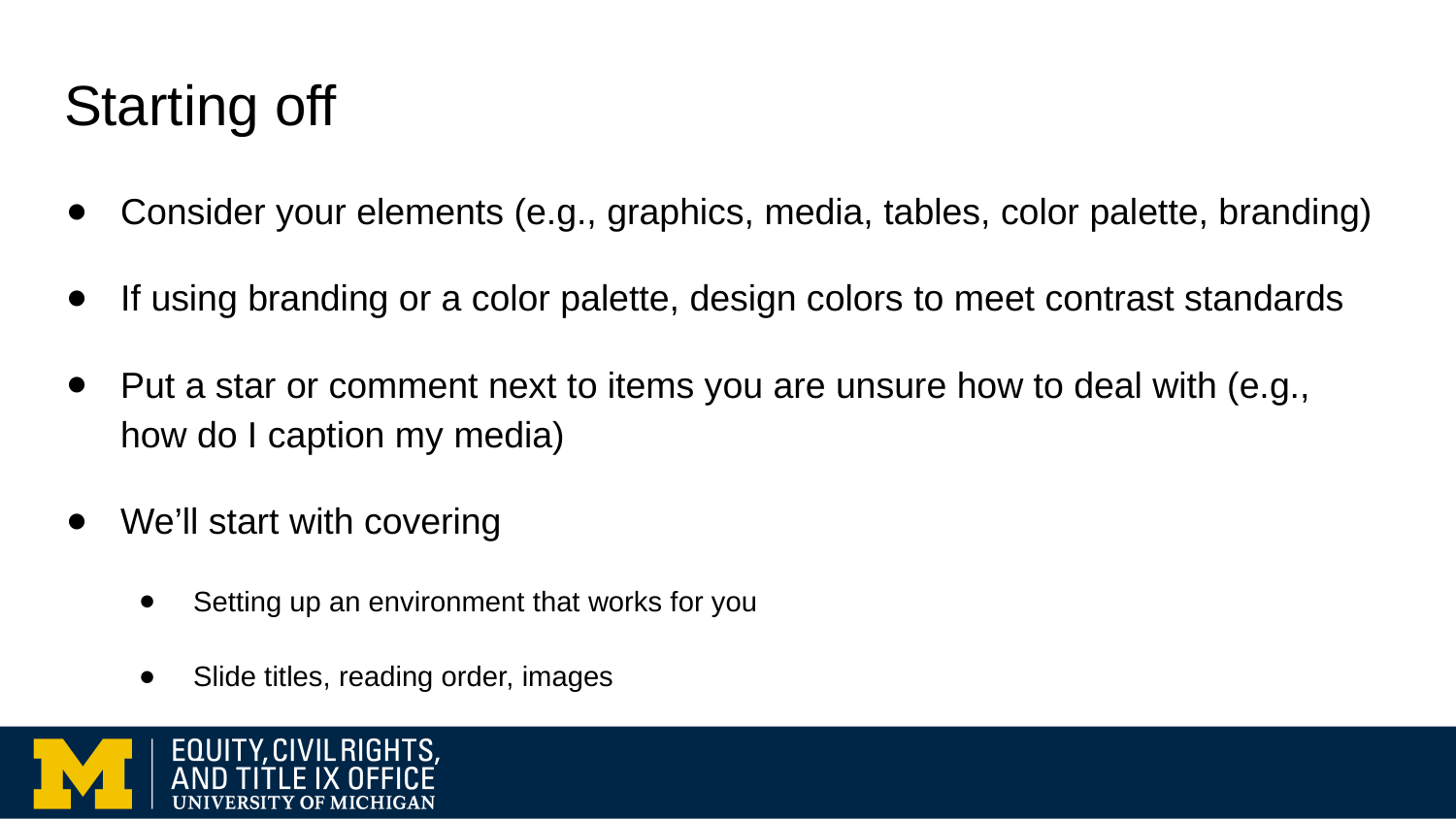

# Starting off
Consider your elements (e.g., graphics, media, tables, color palette, branding)
If using branding or a color palette, design colors to meet contrast standards
Put a star or comment next to items you are unsure how to deal with (e.g., how do I caption my media)
We’ll start with covering
Setting up an environment that works for you
Slide titles, reading order, images